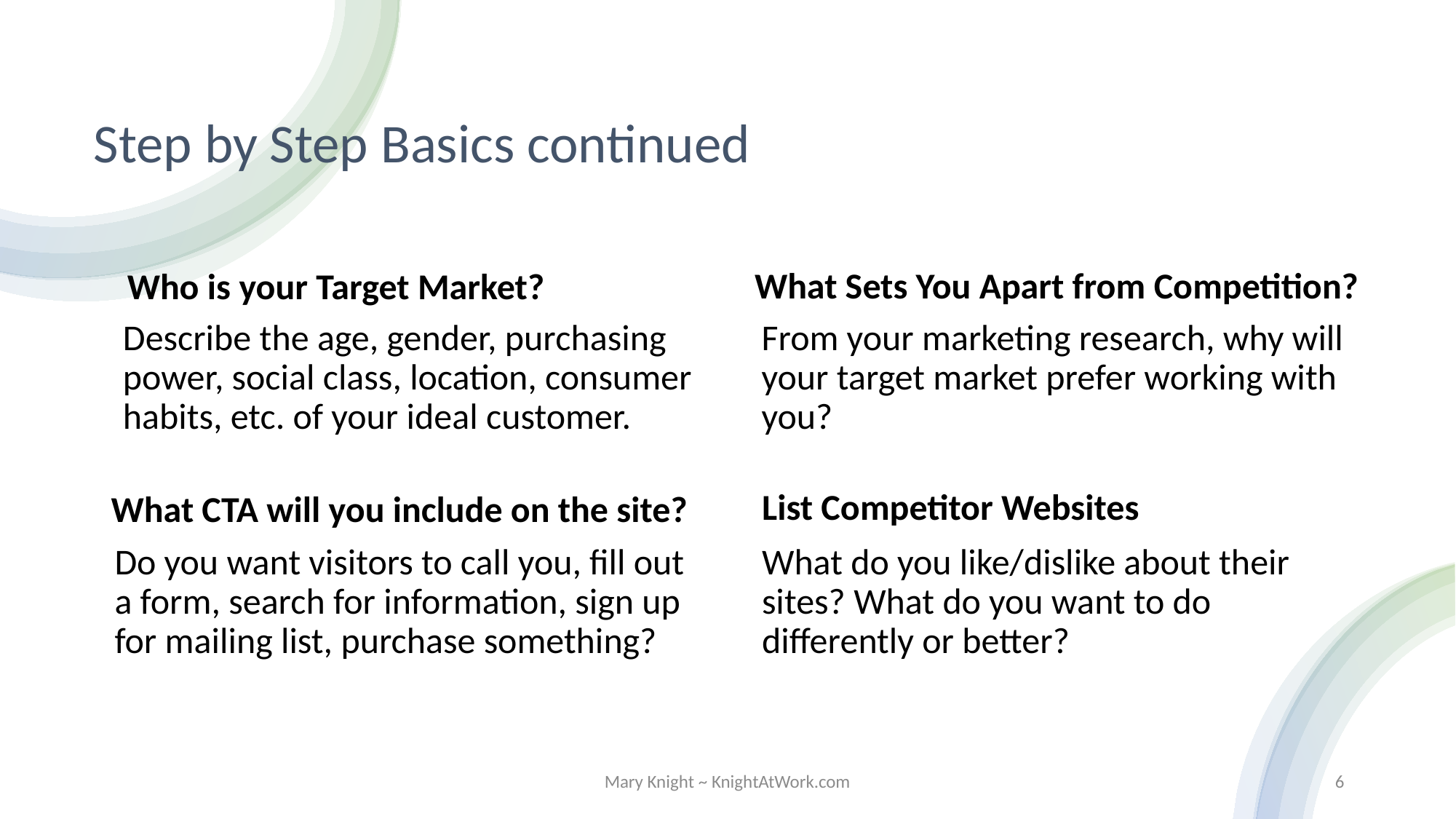

# Step by Step Basics continued

Who is your Target Market?
What Sets You Apart from Competition?
Describe the age, gender, purchasing power, social class, location, consumer habits, etc. of your ideal customer.
From your marketing research, why will your target market prefer working with you?
List Competitor Websites
What CTA will you include on the site?
Do you want visitors to call you, fill out a form, search for information, sign up for mailing list, purchase something?
What do you like/dislike about their sites? What do you want to do differently or better?

Mary Knight ~ KnightAtWork.com
6